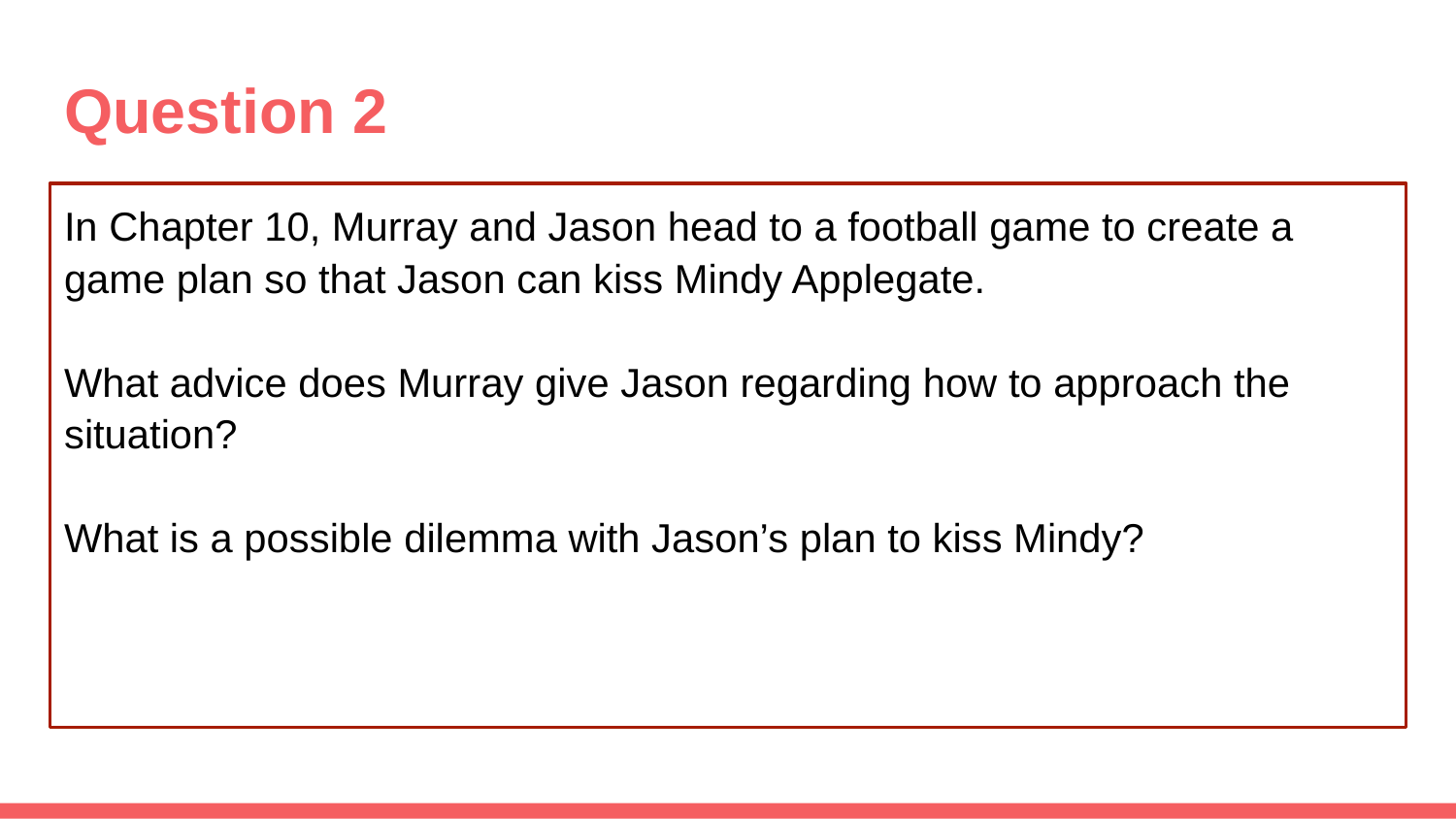

# Question 2
In Chapter 10, Murray and Jason head to a football game to create a game plan so that Jason can kiss Mindy Applegate.

What advice does Murray give Jason regarding how to approach the situation?

What is a possible dilemma with Jason’s plan to kiss Mindy?